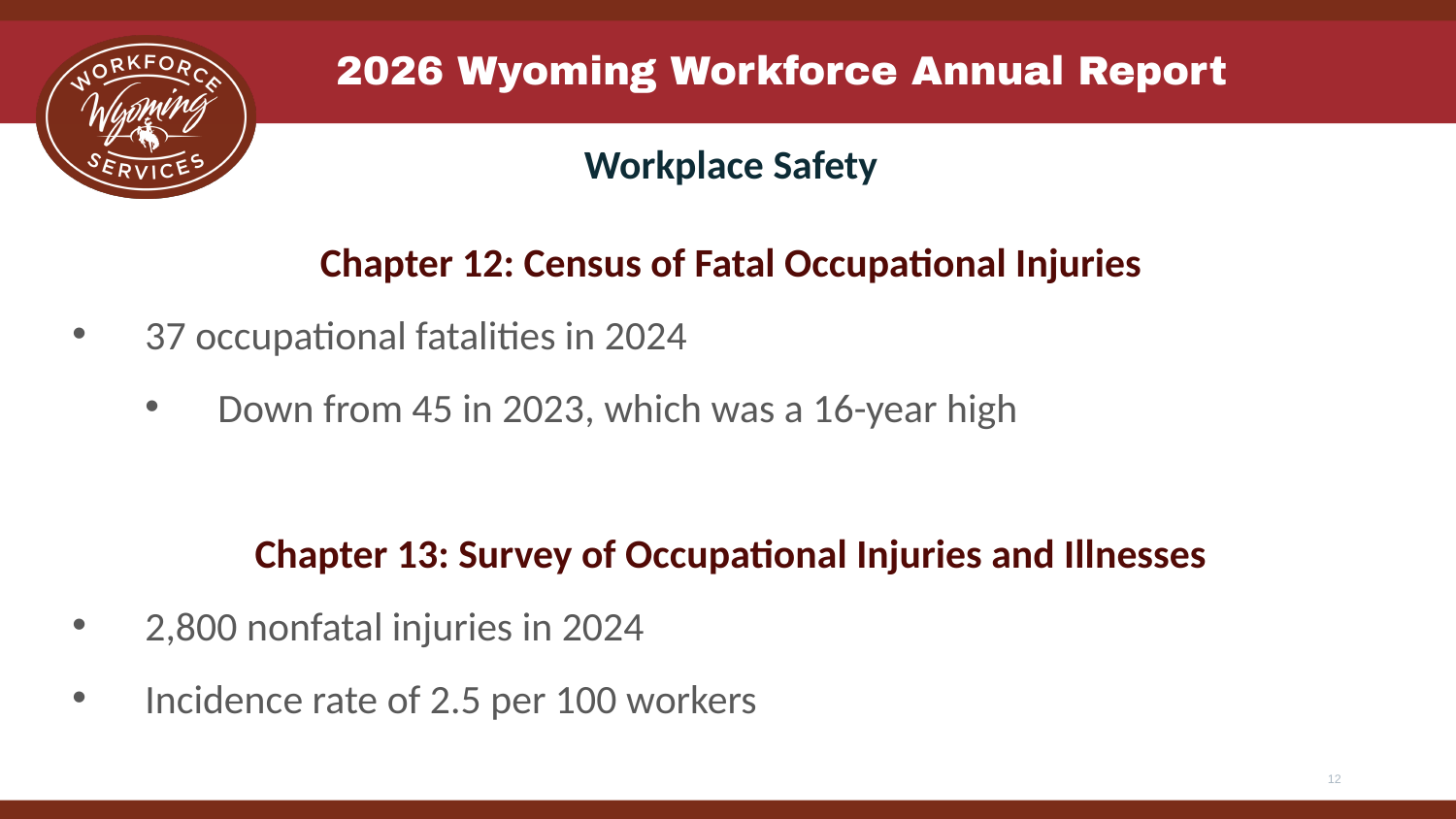

# 2026 Wyoming Workforce Annual Report
Workplace Safety

Chapter 12: Census of Fatal Occupational Injuries
37 occupational fatalities in 2024
Down from 45 in 2023, which was a 16-year high

Chapter 13: Survey of Occupational Injuries and Illnesses
2,800 nonfatal injuries in 2024
Incidence rate of 2.5 per 100 workers

12